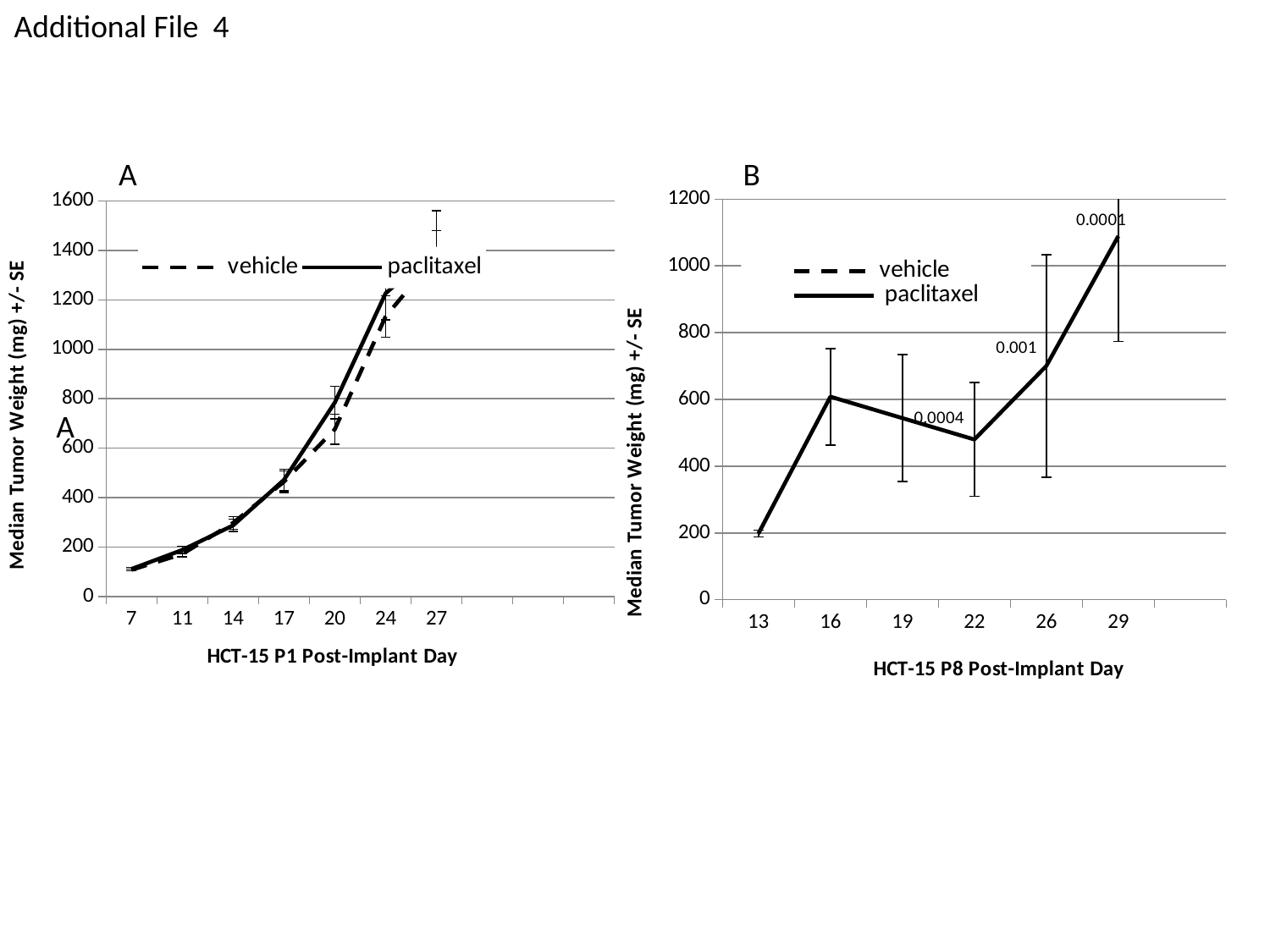

Additional File  4
A
B

[unsupported chart]

### Chart

| Category | vehicle  |  paclitaxel |
|---|---|---|
| 13.0 | 216.0 | 198.0 |
| 16.0 | 558.5 | 608.0 |
| 19.0 | 952.0 | 544.0 |
| 22.0 | 1188.0 | 480.0 |
| 26.0 | 1689.0 | 700.0 |
| 29.0 | 2702.0 | 1089.0 |
A